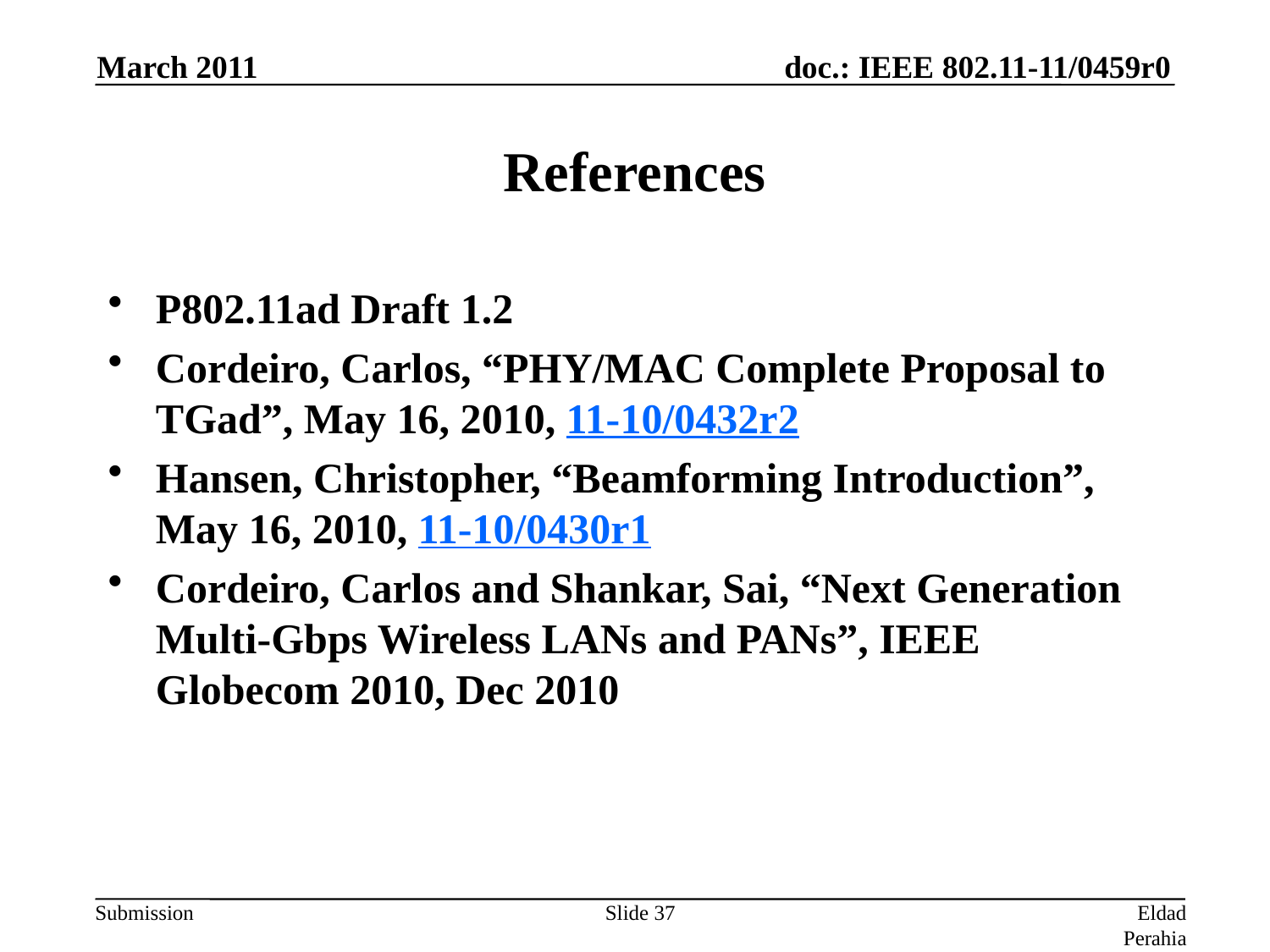

March 2011
# References
P802.11ad Draft 1.2
Cordeiro, Carlos, “PHY/MAC Complete Proposal to TGad”, May 16, 2010, 11-10/0432r2
Hansen, Christopher, “Beamforming Introduction”, May 16, 2010, 11-10/0430r1
Cordeiro, Carlos and Shankar, Sai, “Next Generation Multi-Gbps Wireless LANs and PANs”, IEEE Globecom 2010, Dec 2010
Slide 37
Eldad Perahia, Intel Corporation